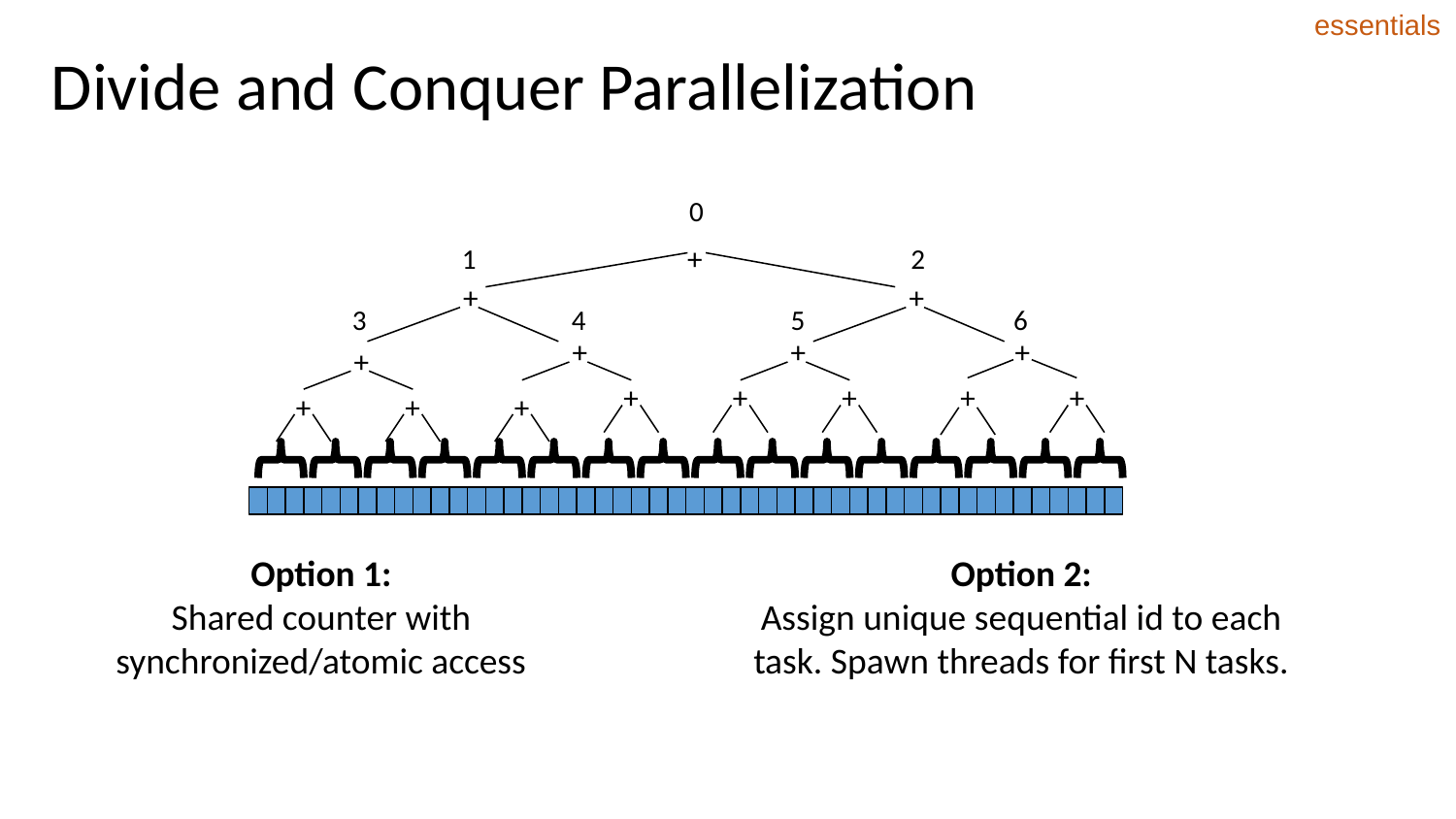

essentials
# Divide and Conquer Parallelization
0
1
2

+
+
+
+
+
+
+
+
+
+
+
+
+
+
+
3
4
5
6
Option 1:
Shared counter with synchronized/atomic access
Option 2:
Assign unique sequential id to each task. Spawn threads for first N tasks.